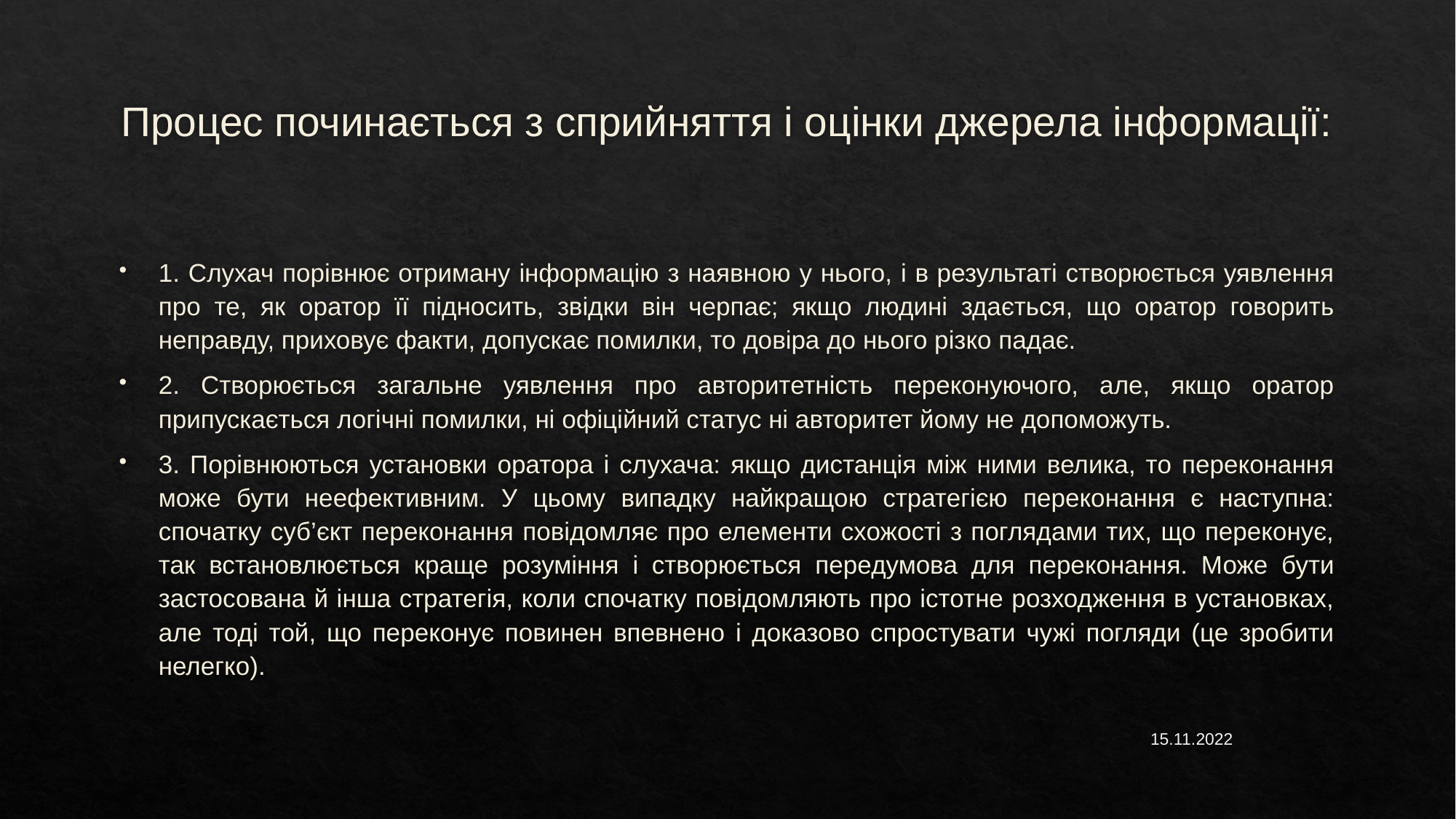

# Процес починається з сприйняття і оцінки джерела інформації:
1. Слухач порівнює отриману інформацію з наявною у нього, і в результаті створюється уявлення про те, як оратор її підносить, звідки він черпає; якщо людині здається, що оратор говорить неправду, приховує факти, допускає помилки, то довіра до нього різко падає.
2. Створюється загальне уявлення про авторитетність переконуючого, але, якщо оратор припускається логічні помилки, ні офіційний статус ні авторитет йому не допоможуть.
3. Порівнюються установки оратора і слухача: якщо дистанція між ними велика, то переконання може бути неефективним. У цьому випадку найкращою стратегією переконання є наступна: спочатку суб’єкт переконання повідомляє про елементи схожості з поглядами тих, що переконує, так встановлюється краще розуміння і створюється передумова для переконання. Може бути застосована й інша стратегія, коли спочатку повідомляють про істотне розходження в установках, але тоді той, що переконує повинен впевнено і доказово спростувати чужі погляди (це зробити нелегко).

15.11.2022